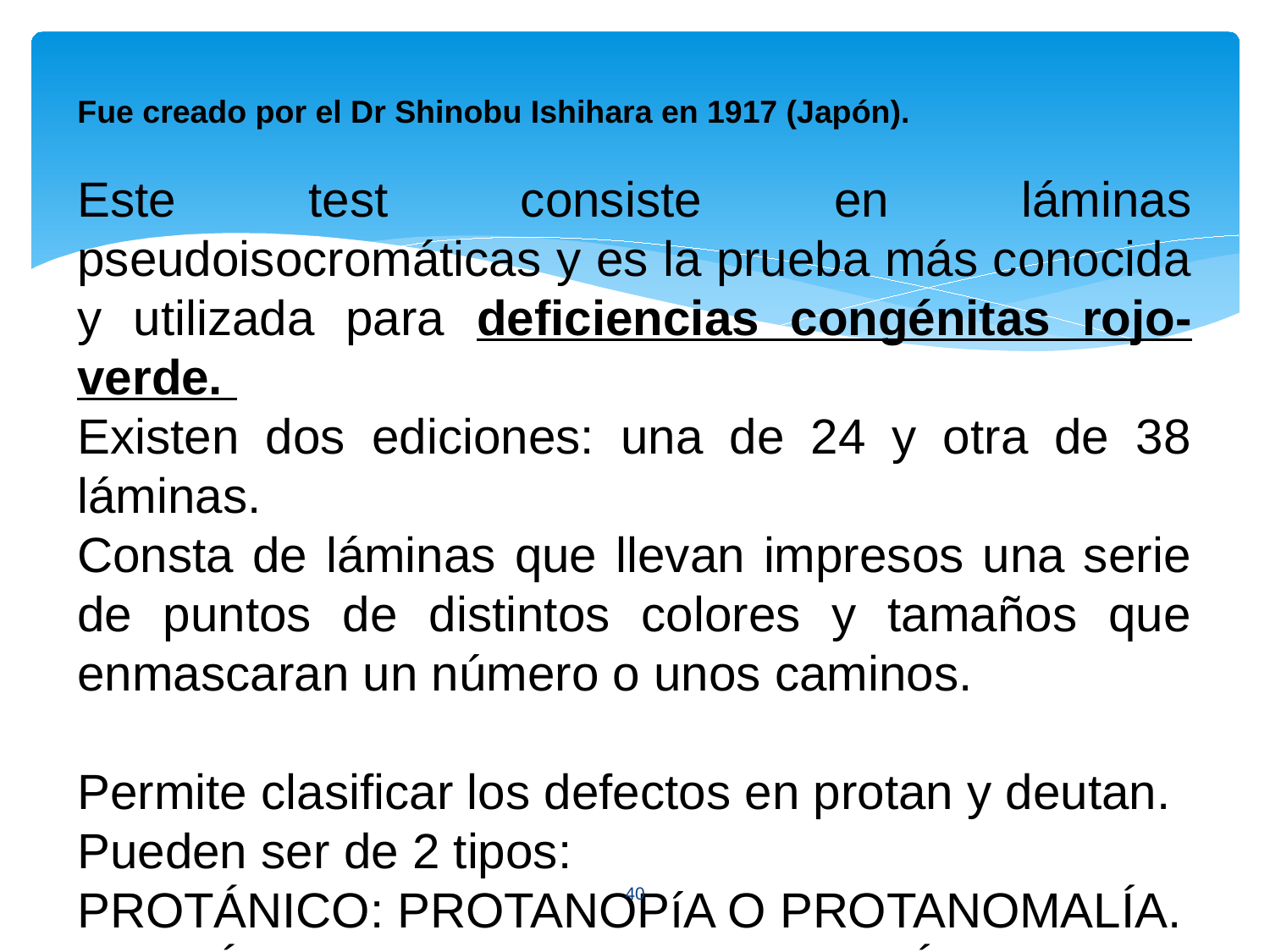

Fue creado por el Dr Shinobu Ishihara en 1917 (Japón).

Este test consiste en láminas pseudoisocromáticas y es la prueba más conocida y utilizada para deficiencias congénitas rojo-verde.
Existen dos ediciones: una de 24 y otra de 38 láminas.
Consta de láminas que llevan impresos una serie de puntos de distintos colores y tamaños que enmascaran un número o unos caminos.

Permite clasificar los defectos en protan y deutan.
Pueden ser de 2 tipos:
PROTÁNICO: PROTANOPíA O PROTANOMALÍA.
DEUTÁNICO: DEUTERANOPÍA O DEUTERANOMALÍA.

40